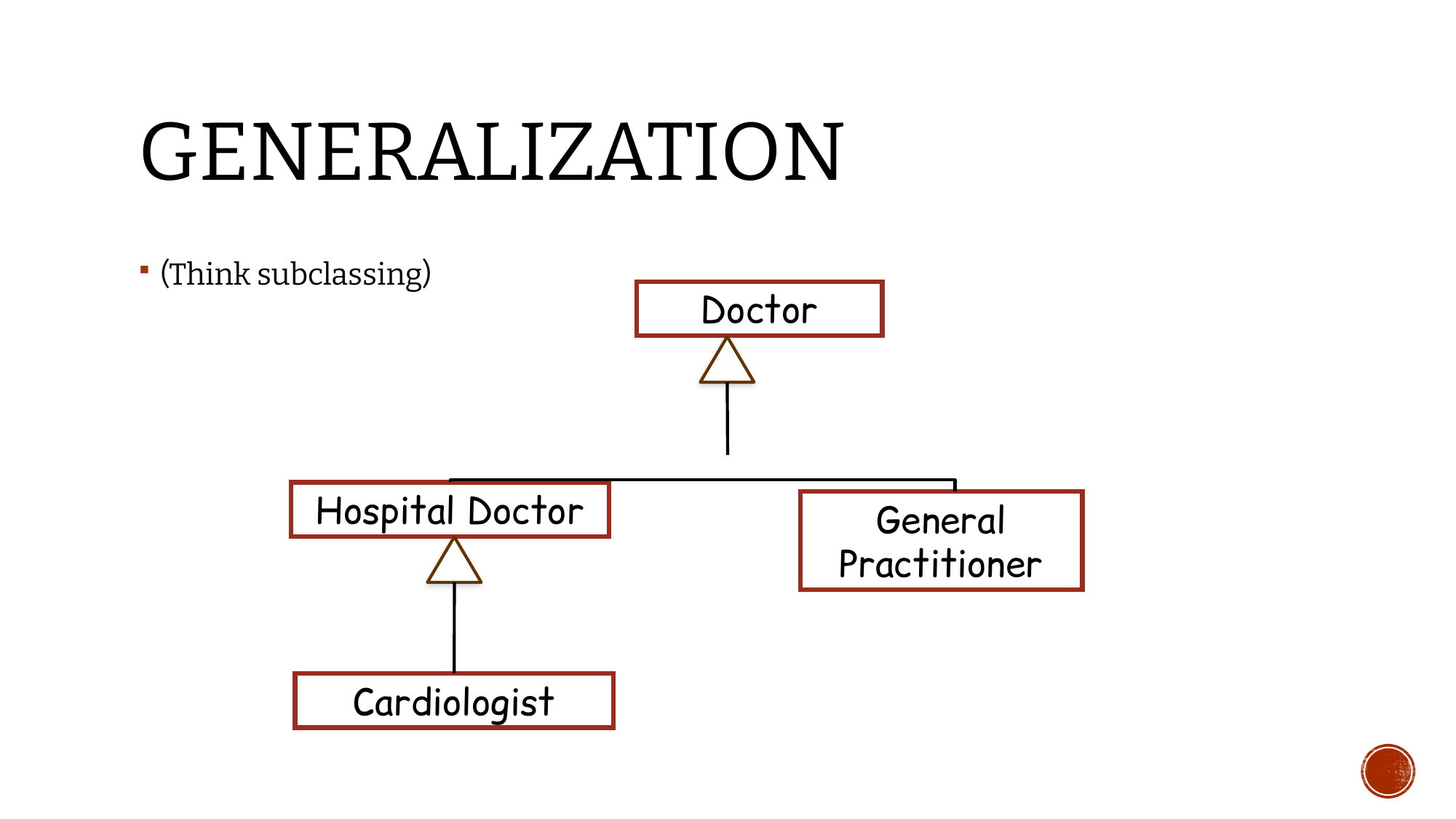

# Generalization
(Think subclassing)
Doctor

Hospital Doctor
General Practitioner

Cardiologist